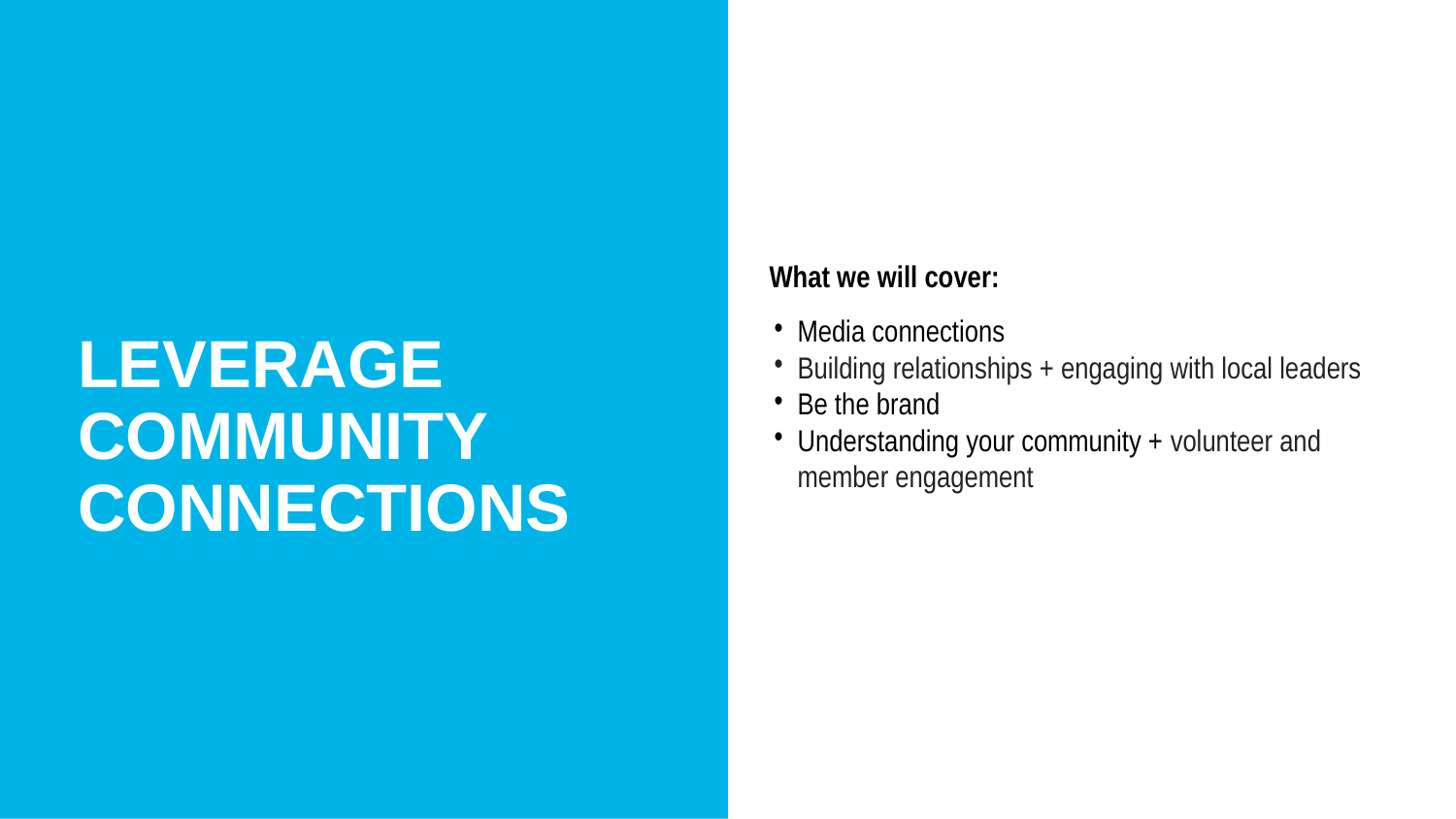

What we will cover:
Media connections
Building relationships + engaging with local leaders
Be the brand
Understanding your community + volunteer and member engagement
LEVERAGE COMMUNITY CONNECTIONS